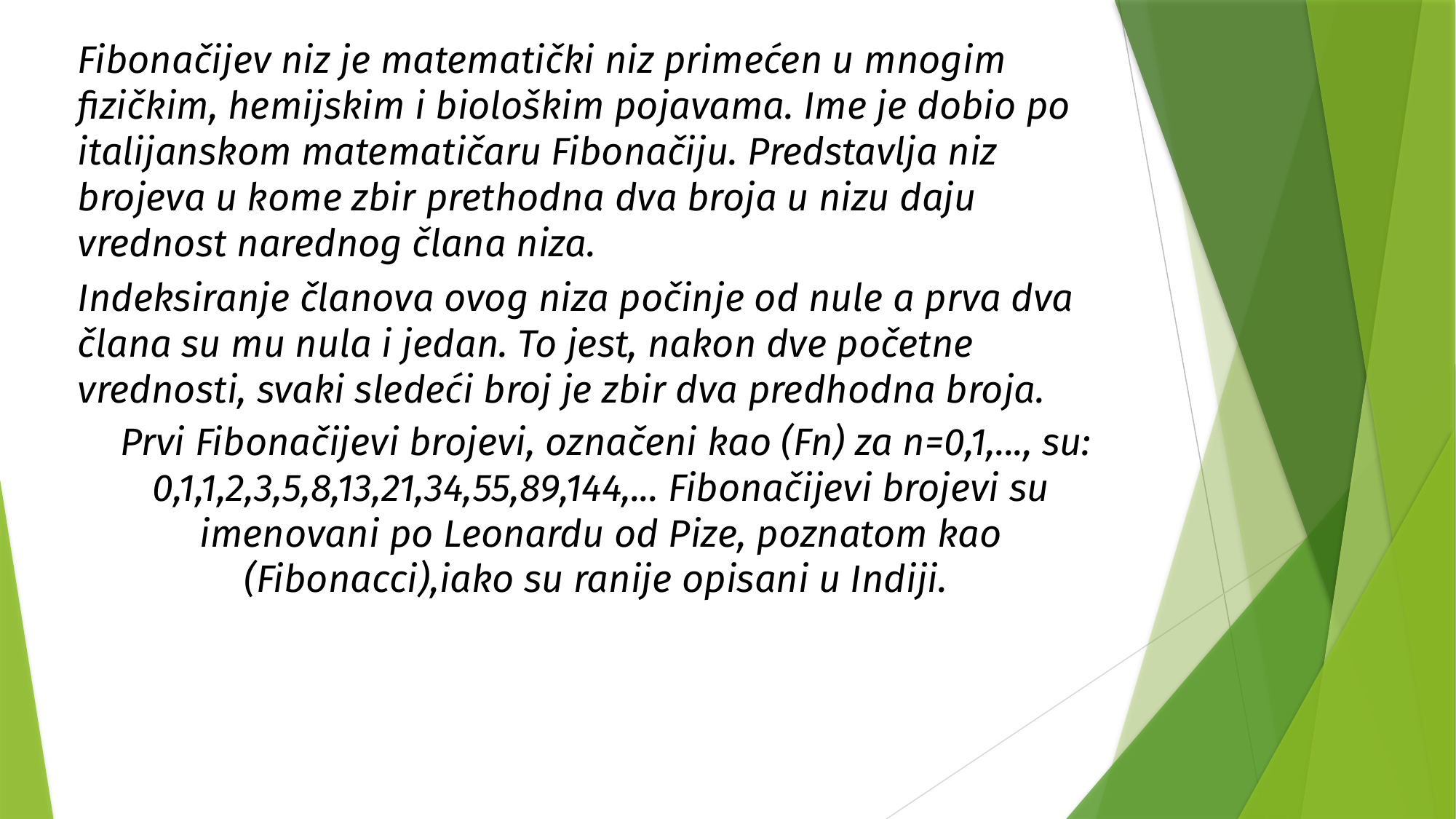

Fibonačijev niz je matematički niz primećen u mnogim fizičkim, hemijskim i biološkim pojavama. Ime je dobio po italijanskom matematičaru Fibonačiju. Predstavlja niz brojeva u kome zbir prethodna dva broja u nizu daju vrednost narednog člana niza.
Indeksiranje članova ovog niza počinje od nule a prva dva člana su mu nula i jedan. To jest, nakon dve početne vrednosti, svaki sledeći broj je zbir dva predhodna broja.
 Prvi Fibonačijevi brojevi, označeni kao (Fn) za n=0,1,..., su: 0,1,1,2,3,5,8,13,21,34,55,89,144,... Fibonačijevi brojevi su imenovani po Leonardu od Pize, poznatom kao (Fibonacci),iako su ranije opisani u Indiji.